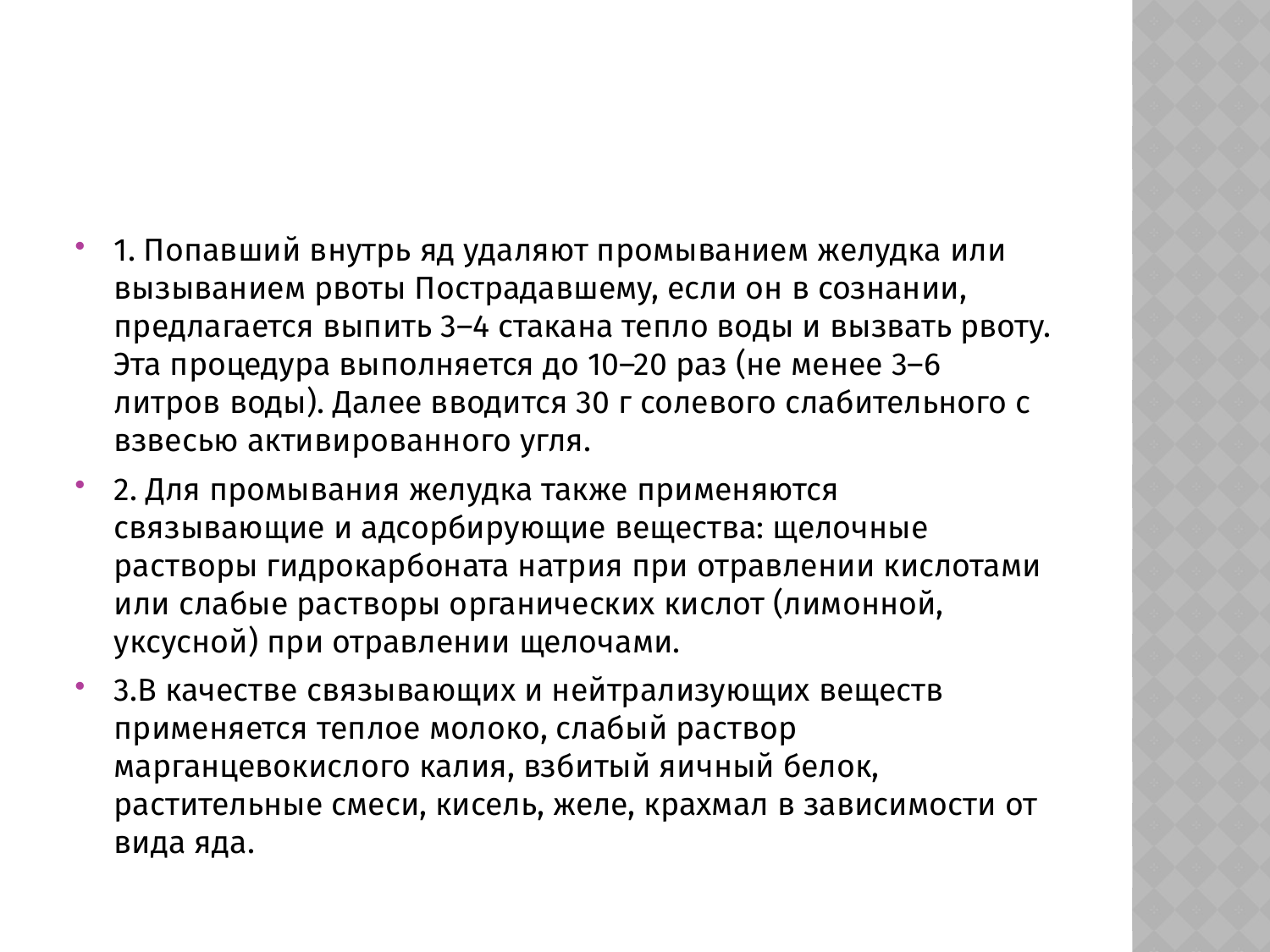

#
1. Попавший внутрь яд удаляют промыванием желудка или вызыванием рвоты Пострадавшему, если он в сознании, предлагается выпить 3–4 стакана тепло воды и вызвать рвоту. Эта процедура выполняется до 10–20 раз (не менее 3–6 литров воды). Далее вводится 30 г солевого слабительного с взвесью активированного угля.
2. Для промывания желудка также применяются связывающие и адсорбирующие вещества: щелочные растворы гидрокарбоната натрия при отравлении кислотами или слабые растворы органических кислот (лимонной, уксусной) при отравлении щелочами.
3.В качестве связывающих и нейтрализующих веществ применяется теплое молоко, слабый раствор марганцевокислого калия, взбитый яичный белок, растительные смеси, кисель, желе, крахмал в зависимости от вида яда.